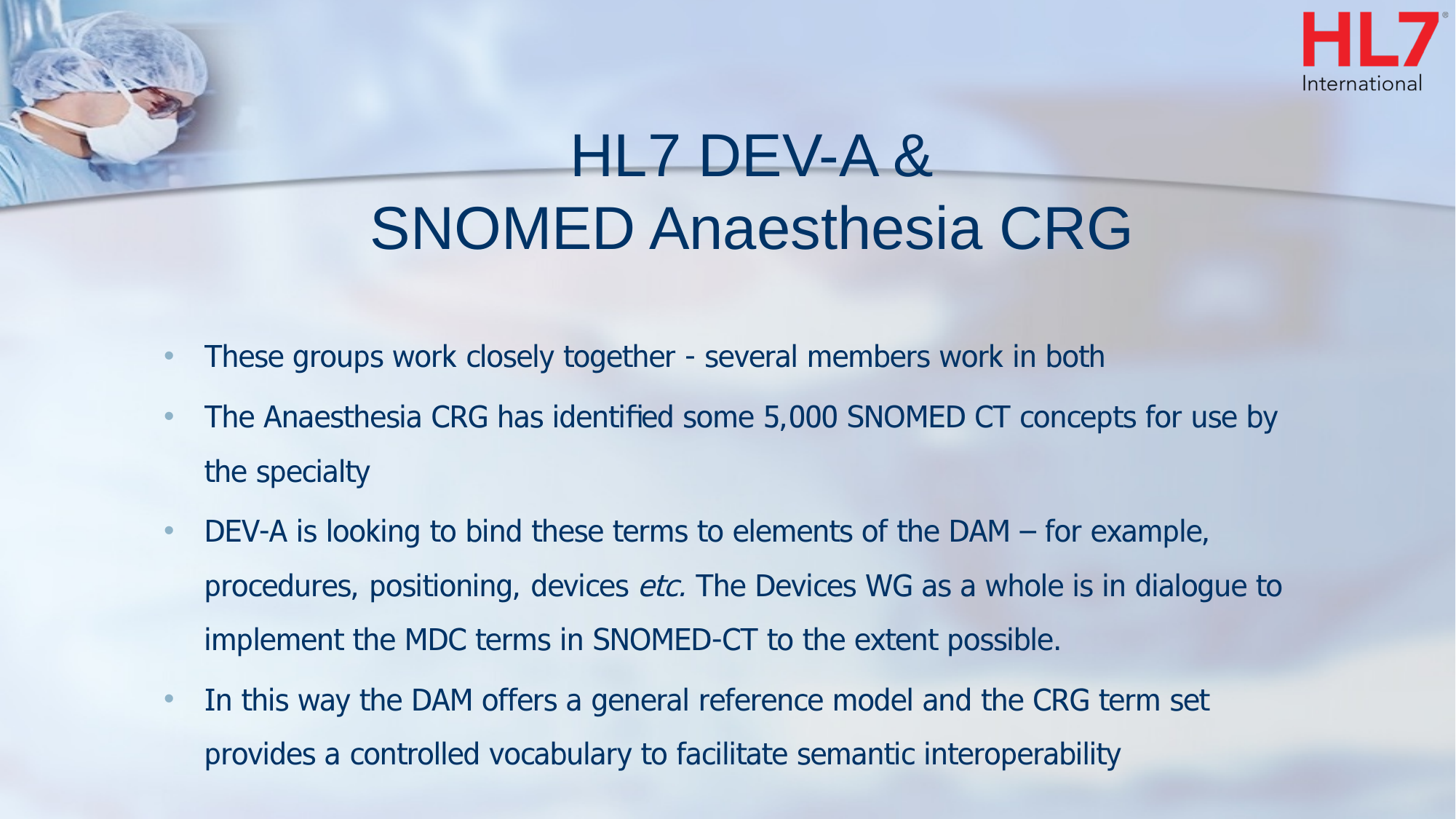

# HL7 DEV-A & SNOMED Anaesthesia CRG
These groups work closely together - several members work in both
The Anaesthesia CRG has identified some 5,000 SNOMED CT concepts for use by the specialty
DEV-A is looking to bind these terms to elements of the DAM – for example, procedures, positioning, devices etc. The Devices WG as a whole is in dialogue to implement the MDC terms in SNOMED-CT to the extent possible.
In this way the DAM offers a general reference model and the CRG term set provides a controlled vocabulary to facilitate semantic interoperability